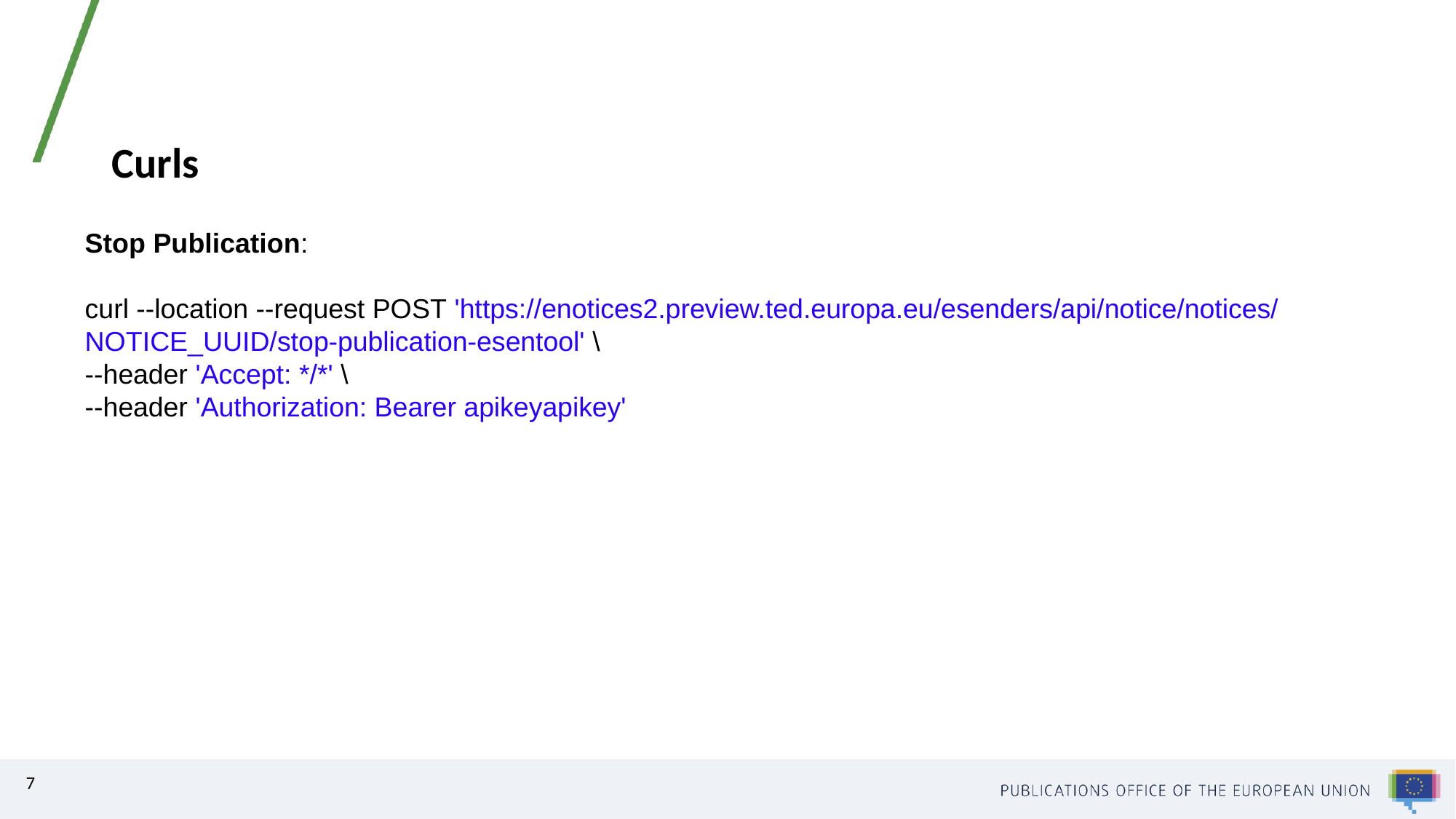

Curls
Stop Publication:

curl --location --request POST 'https://enotices2.preview.ted.europa.eu/esenders/api/notice/notices/NOTICE_UUID/stop-publication-esentool' \
--header 'Accept: */*' \
--header 'Authorization: Bearer apikeyapikey'

7